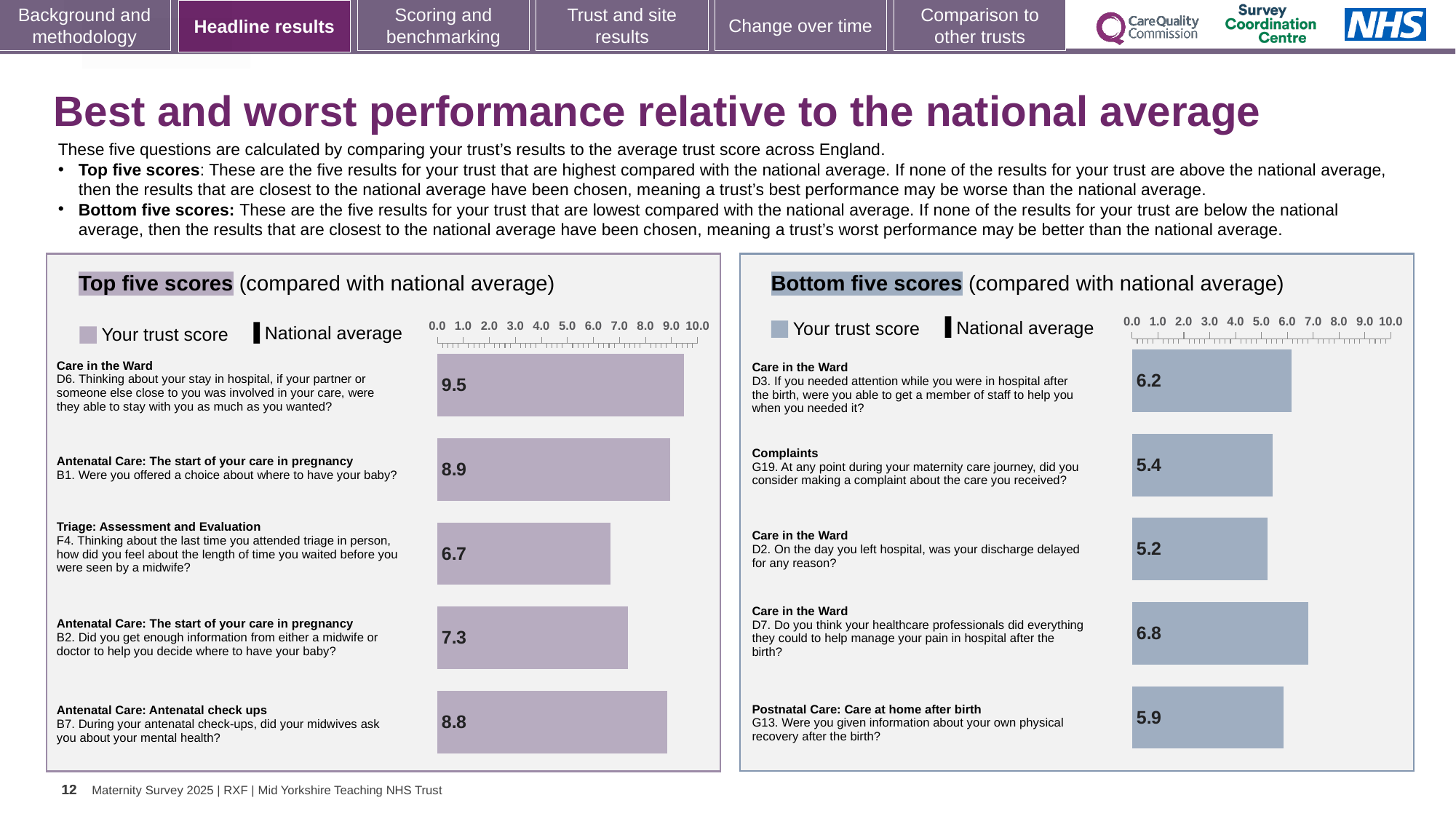

# Best and worst performance relative to the national average
These five questions are calculated by comparing your trust’s results to the average trust score across England.
Top five scores: These are the five results for your trust that are highest compared with the national average. If none of the results for your trust are above the national average, then the results that are closest to the national average have been chosen, meaning a trust’s best performance may be worse than the national average.
Bottom five scores: These are the five results for your trust that are lowest compared with the national average. If none of the results for your trust are below the national average, then the results that are closest to the national average have been chosen, meaning a trust’s worst performance may be better than the national average.

### Chart

| Category | Trust score | National average |
|---|---|---|
|  | 6.175516399726662 | 7.377948229936805 |
|  | 5.433442836649364 | 6.504779066397322 |
|  | 5.222758245035386 | 6.237296059044717 |
|  | 6.804782162749465 | 7.813668822461864 |
|  | 5.850635570465324 | 6.858284167122888 |

### Chart

| Category | Trust score | National average |
|---|---|---|
|  | 9.484312062697851 | 7.388274623833419 |
|  | 8.942504587469344 | 8.462681782258134 |
|  | 6.669429997579075 | 6.403466741324458 |
|  | 7.324920436202216 | 7.098412110998328 |
|  | 8.840092128916282 | 8.633726128989599 |
Bottom five scores (compared with national average)
Top five scores (compared with national average)
National average
Your trust score

National average
Your trust score

| Care in the Ward D6. Thinking about your stay in hospital, if your partner or someone else close to you was involved in your care, were they able to stay with you as much as you wanted? |
| --- |
| Antenatal Care: The start of your care in pregnancy B1. Were you offered a choice about where to have your baby? |
| Triage: Assessment and Evaluation F4. Thinking about the last time you attended triage in person, how did you feel about the length of time you waited before you were seen by a midwife? |
| Antenatal Care: The start of your care in pregnancy B2. Did you get enough information from either a midwife or doctor to help you decide where to have your baby? |
| Antenatal Care: Antenatal check ups B7. During your antenatal check-ups, did your midwives ask you about your mental health? |
| Care in the Ward D3. If you needed attention while you were in hospital after the birth, were you able to get a member of staff to help you when you needed it? |
| --- |
| Complaints G19. At any point during your maternity care journey, did you consider making a complaint about the care you received? |
| Care in the Ward D2. On the day you left hospital, was your discharge delayed for any reason? |
| Care in the Ward D7. Do you think your healthcare professionals did everything they could to help manage your pain in hospital after the birth? |
| Postnatal Care: Care at home after birth G13. Were you given information about your own physical recovery after the birth? |
12
12